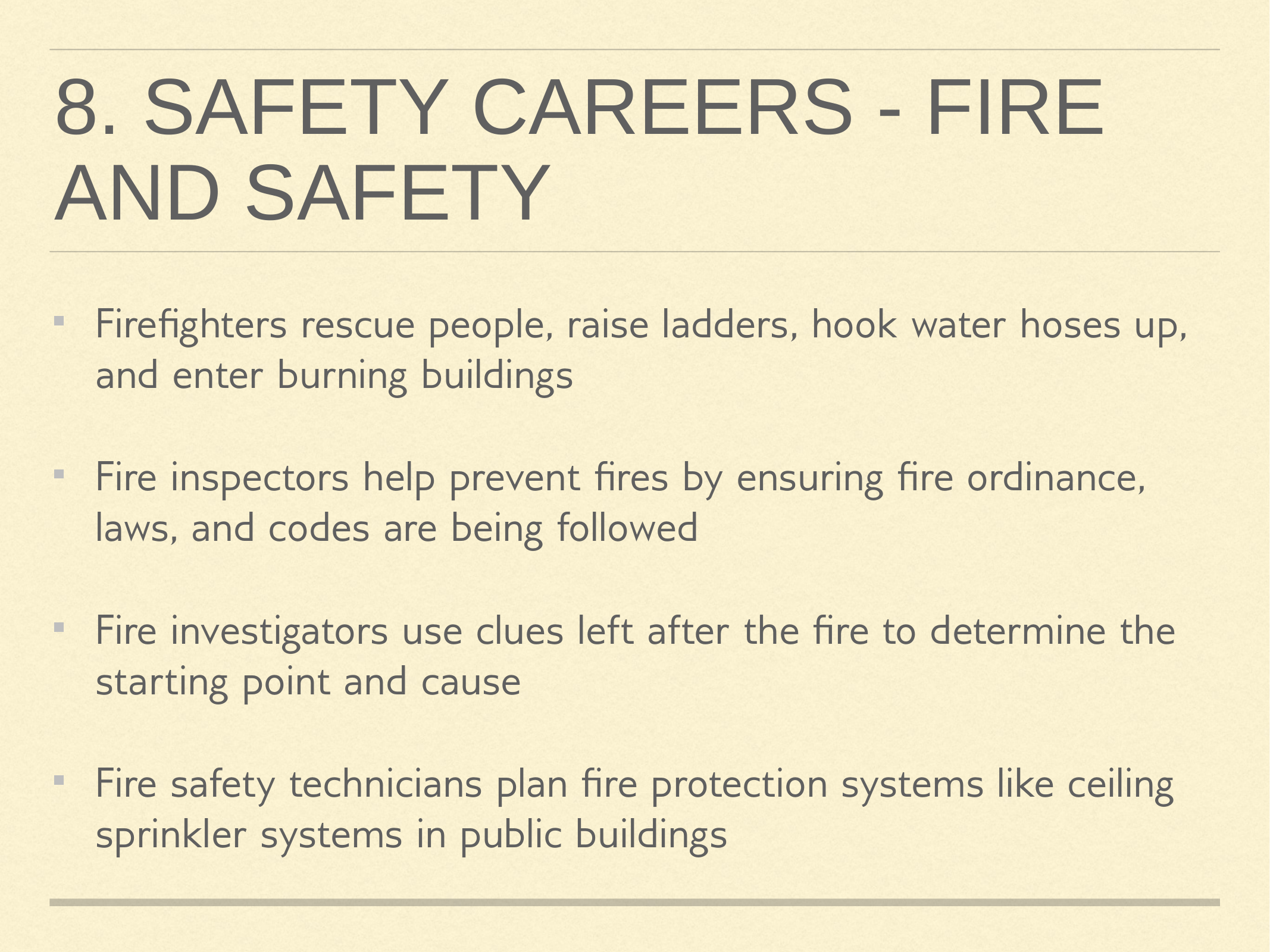

# 8. Safety Careers - Fire and Safety
Firefighters rescue people, raise ladders, hook water hoses up, and enter burning buildings
Fire inspectors help prevent fires by ensuring fire ordinance, laws, and codes are being followed
Fire investigators use clues left after the fire to determine the starting point and cause
Fire safety technicians plan fire protection systems like ceiling sprinkler systems in public buildings